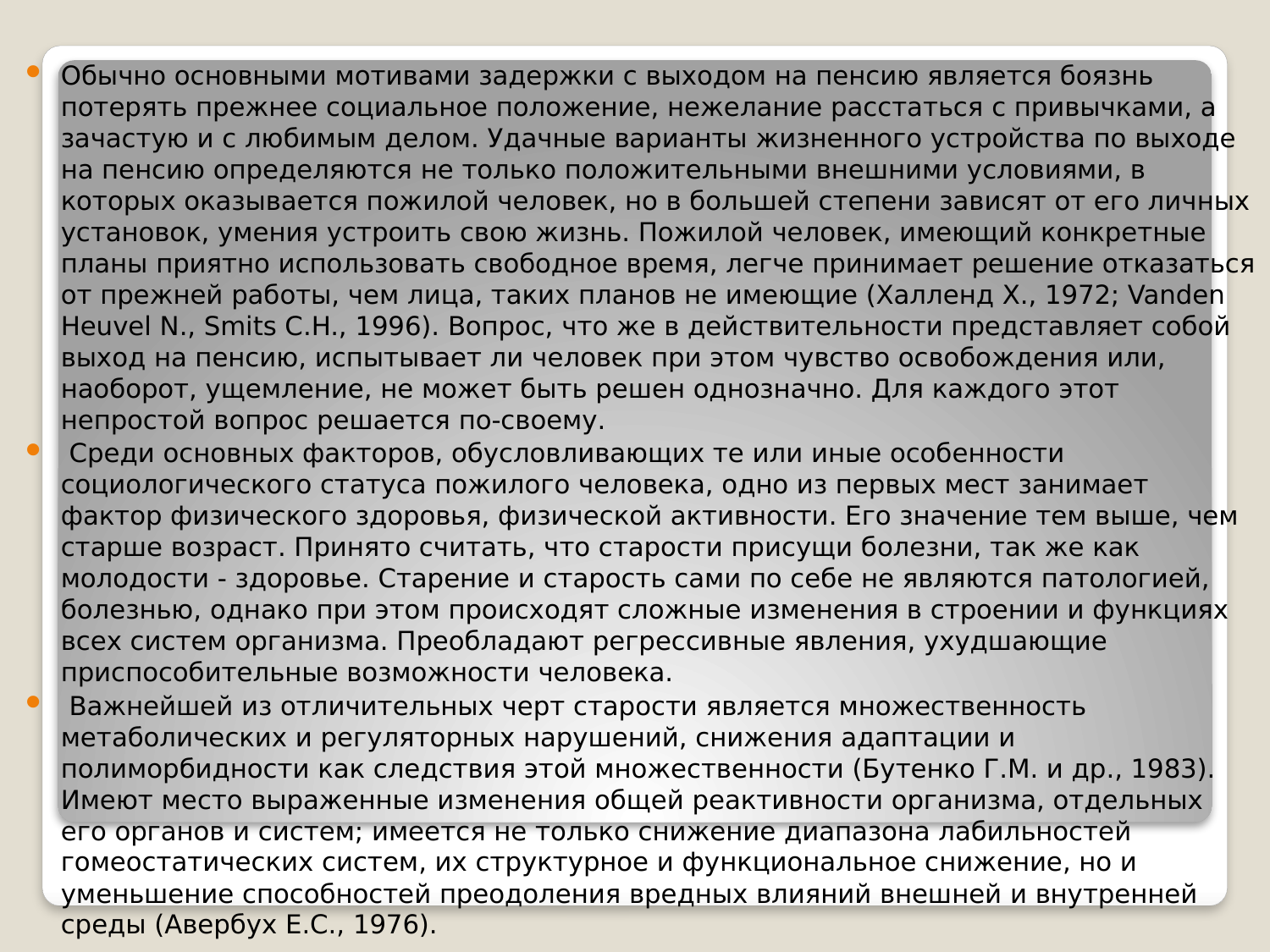

Обычно основными мотивами задержки с выходом на пенсию является боязнь потерять прежнее социальное положение, нежелание расстаться с привычками, а зачастую и с любимым делом. Удачные варианты жизненного устройства по выходе на пенсию определяются не только положительными внешними условиями, в которых оказывается пожилой человек, но в большей степени зависят от его личных установок, умения устроить свою жизнь. Пожилой человек, имеющий конкретные планы приятно использовать свободное время, легче принимает решение отказаться от прежней работы, чем лица, таких планов не имеющие (Халленд X., 1972; Vanden Heuvel N., Smits C.H., 1996). Вопрос, что же в действительности представляет собой выход на пенсию, испытывает ли человек при этом чувство освобождения или, наоборот, ущемление, не может быть решен однозначно. Для каждого этот непростой вопрос решается по-своему.
 Среди основных факторов, обусловливающих те или иные особенности социологического статуса пожилого человека, одно из первых мест занимает фактор физического здоровья, физической активности. Его значение тем выше, чем старше возраст. Принято считать, что старости присущи болезни, так же как молодости - здоровье. Старение и старость сами по себе не являются патологией, болезнью, однако при этом происходят сложные изменения в строении и функциях всех систем организма. Преобладают регрессивные явления, ухудшающие приспособительные возможности человека.
 Важнейшей из отличительных черт старости является множественность метаболических и регуляторных нарушений, снижения адаптации и полиморбидности как следствия этой множественности (Бутенко Г.М. и др., 1983). Имеют место выраженные изменения общей реактивности организма, отдельных его органов и систем; имеется не только снижение диапазона лабильностей гомеостатических систем, их структурное и функциональное снижение, но и уменьшение способностей преодоления вредных влияний внешней и внутренней среды (Авербух Е.С., 1976).

#